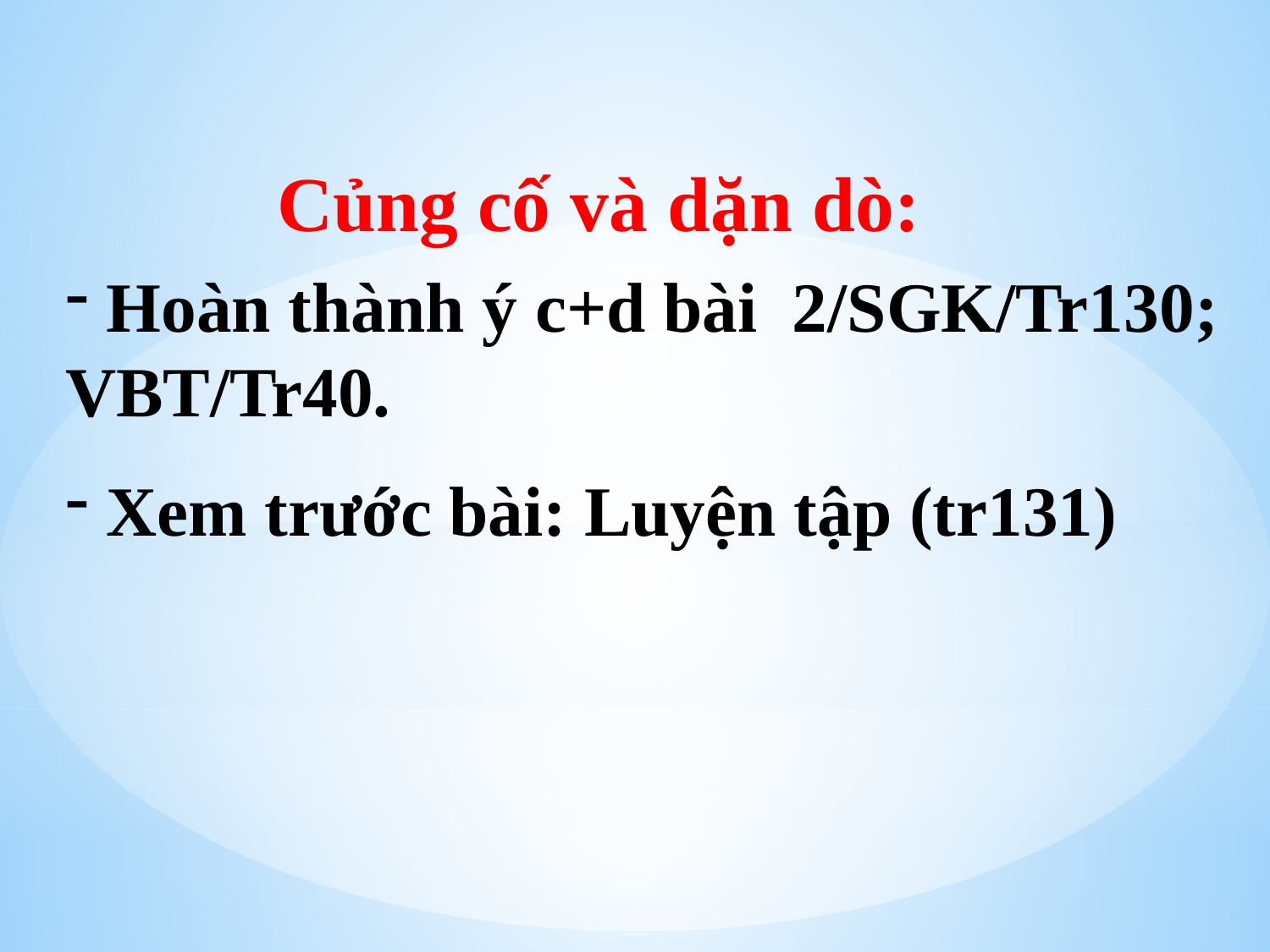

Củng cố và dặn dò:
 Hoàn thành ý c+d bài  2/SGK/Tr130; VBT/Tr40.
 Xem trước bài: Luyện tập (tr131)